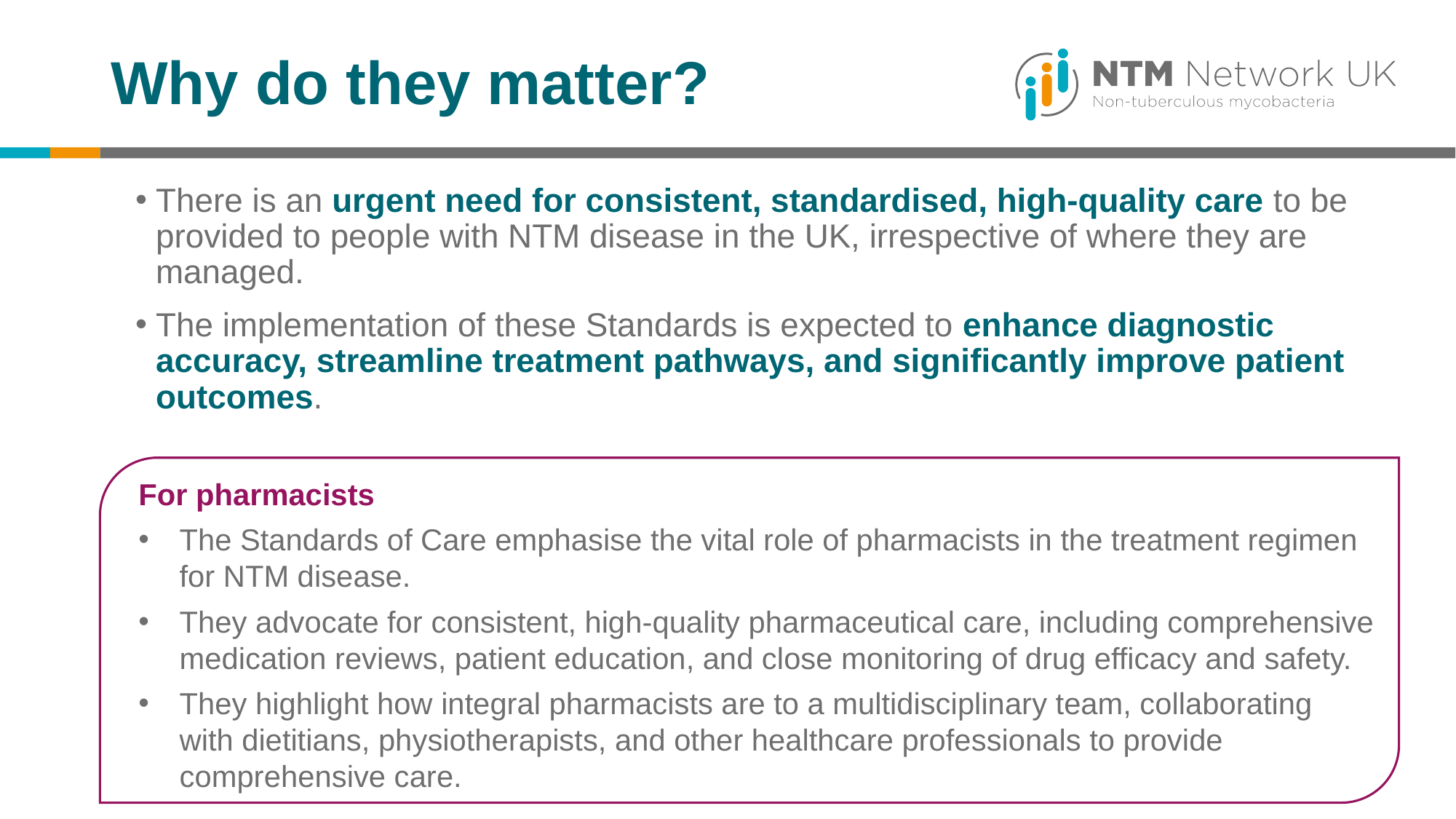

# Why do they matter?
There is an urgent need for consistent, standardised, high-quality care to be provided to people with NTM disease in the UK, irrespective of where they are managed.
The implementation of these Standards is expected to enhance diagnostic accuracy, streamline treatment pathways, and significantly improve patient outcomes.

For pharmacists
The Standards of Care emphasise the vital role of pharmacists in the treatment regimen for NTM disease.
They advocate for consistent, high-quality pharmaceutical care, including comprehensive medication reviews, patient education, and close monitoring of drug efficacy and safety.
They highlight how integral pharmacists are to a multidisciplinary team, collaborating
with dietitians, physiotherapists, and other healthcare professionals to provide comprehensive care.